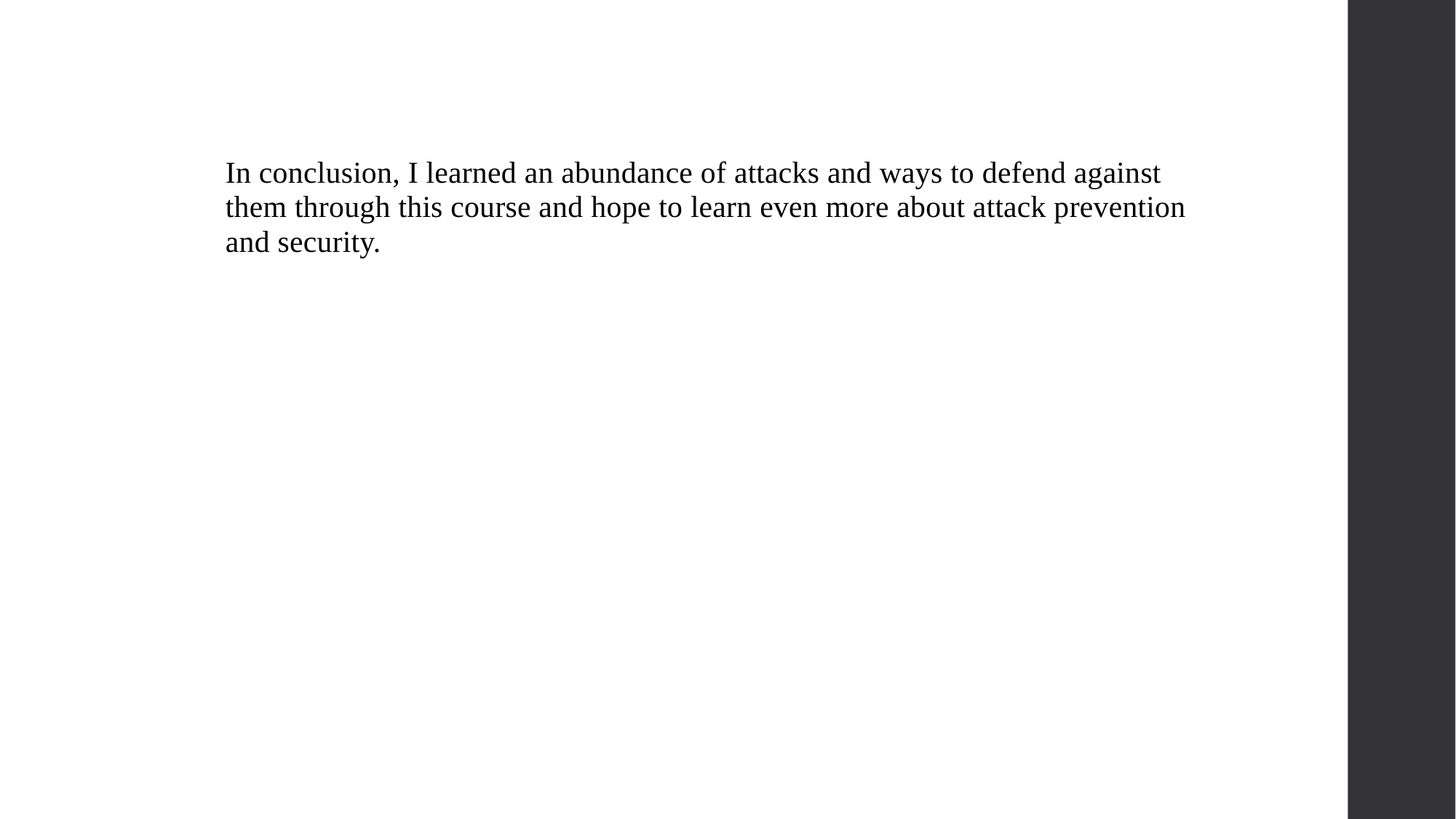

In conclusion, I learned an abundance of attacks and ways to defend against them through this course and hope to learn even more about attack prevention and security.